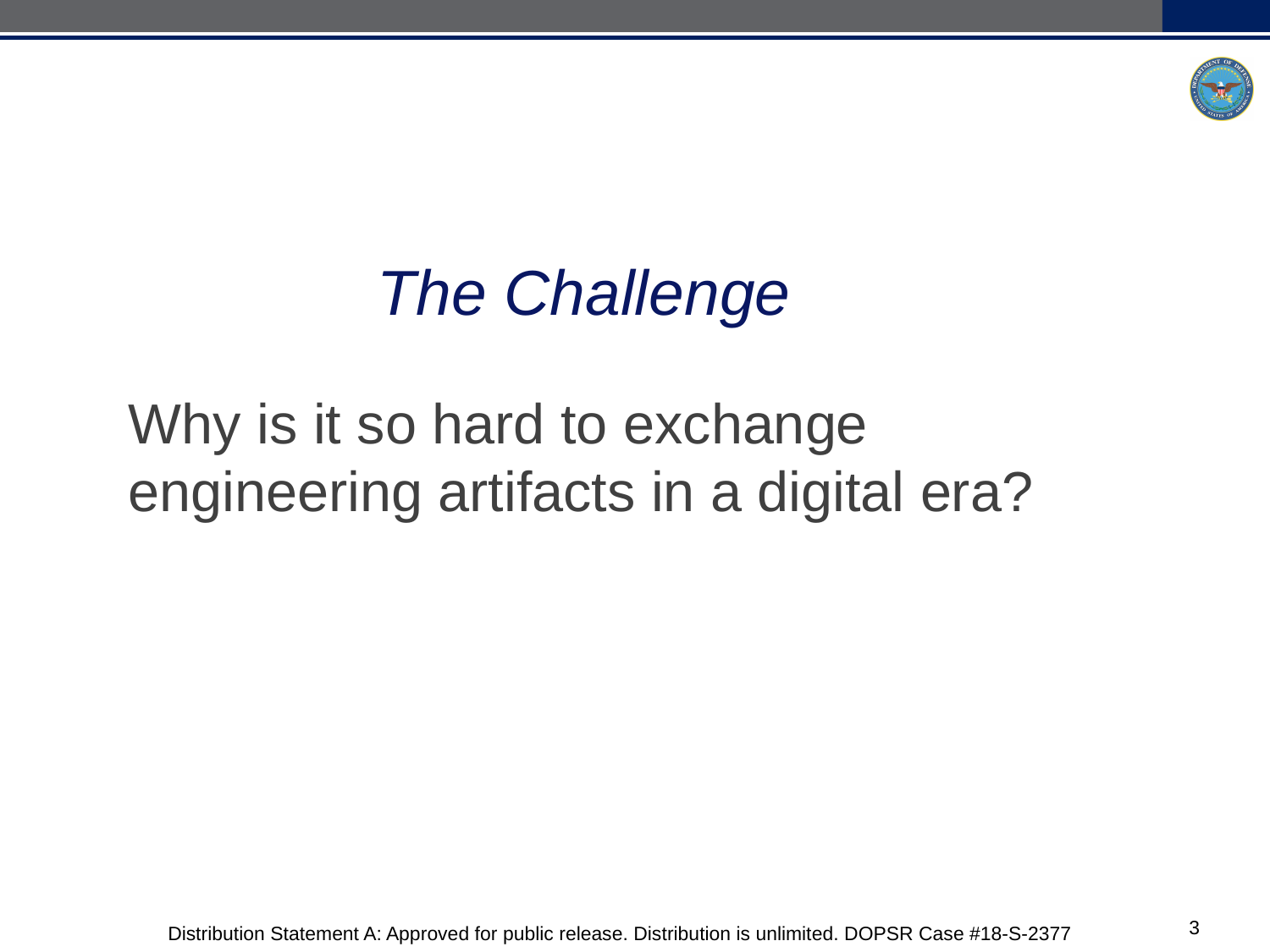

# The Challenge
Why is it so hard to exchange engineering artifacts in a digital era?